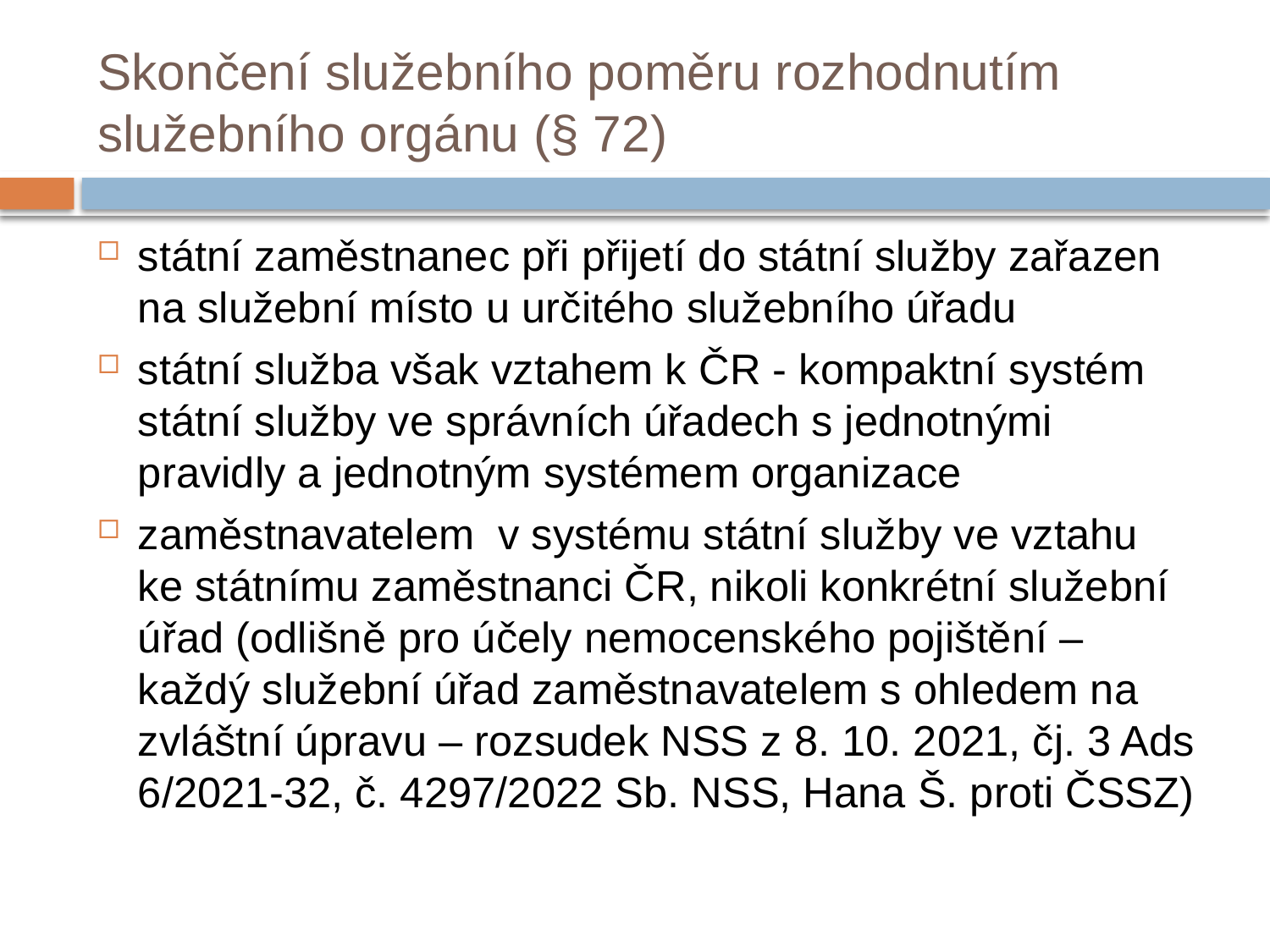

# Skončení služebního poměru rozhodnutím služebního orgánu (§ 72)
státní zaměstnanec při přijetí do státní služby zařazen na služební místo u určitého služebního úřadu
státní služba však vztahem k ČR - kompaktní systém státní služby ve správních úřadech s jednotnými pravidly a jednotným systémem organizace
zaměstnavatelem  v systému státní služby ve vztahu ke státnímu zaměstnanci ČR, nikoli konkrétní služební úřad (odlišně pro účely nemocenského pojištění – každý služební úřad zaměstnavatelem s ohledem na zvláštní úpravu – rozsudek NSS z 8. 10. 2021, čj. 3 Ads 6/2021-32, č. 4297/2022 Sb. NSS, Hana Š. proti ČSSZ)